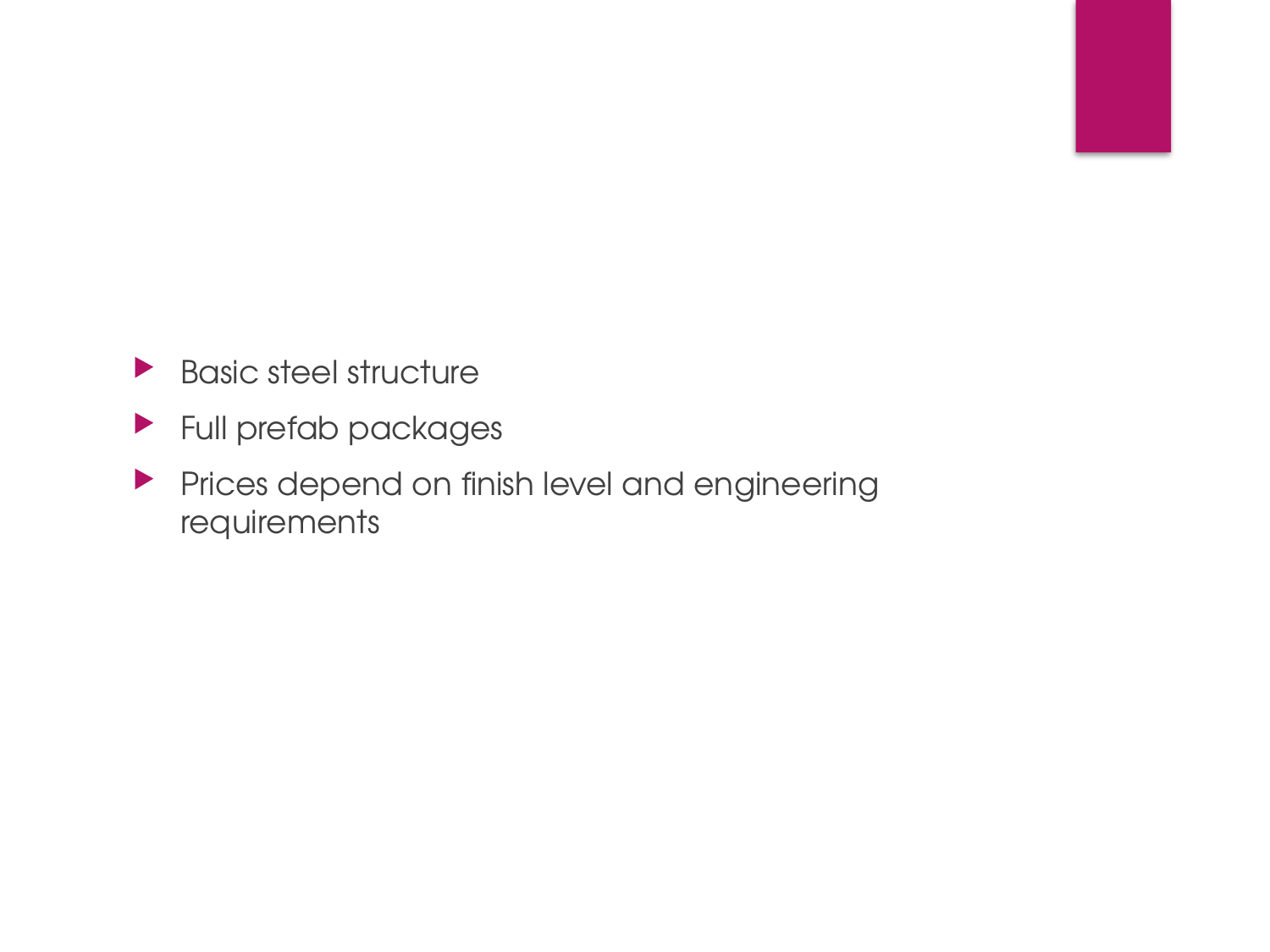

# Material Costs (China)
Basic steel structure
Full prefab packages
Prices depend on finish level and engineering requirements